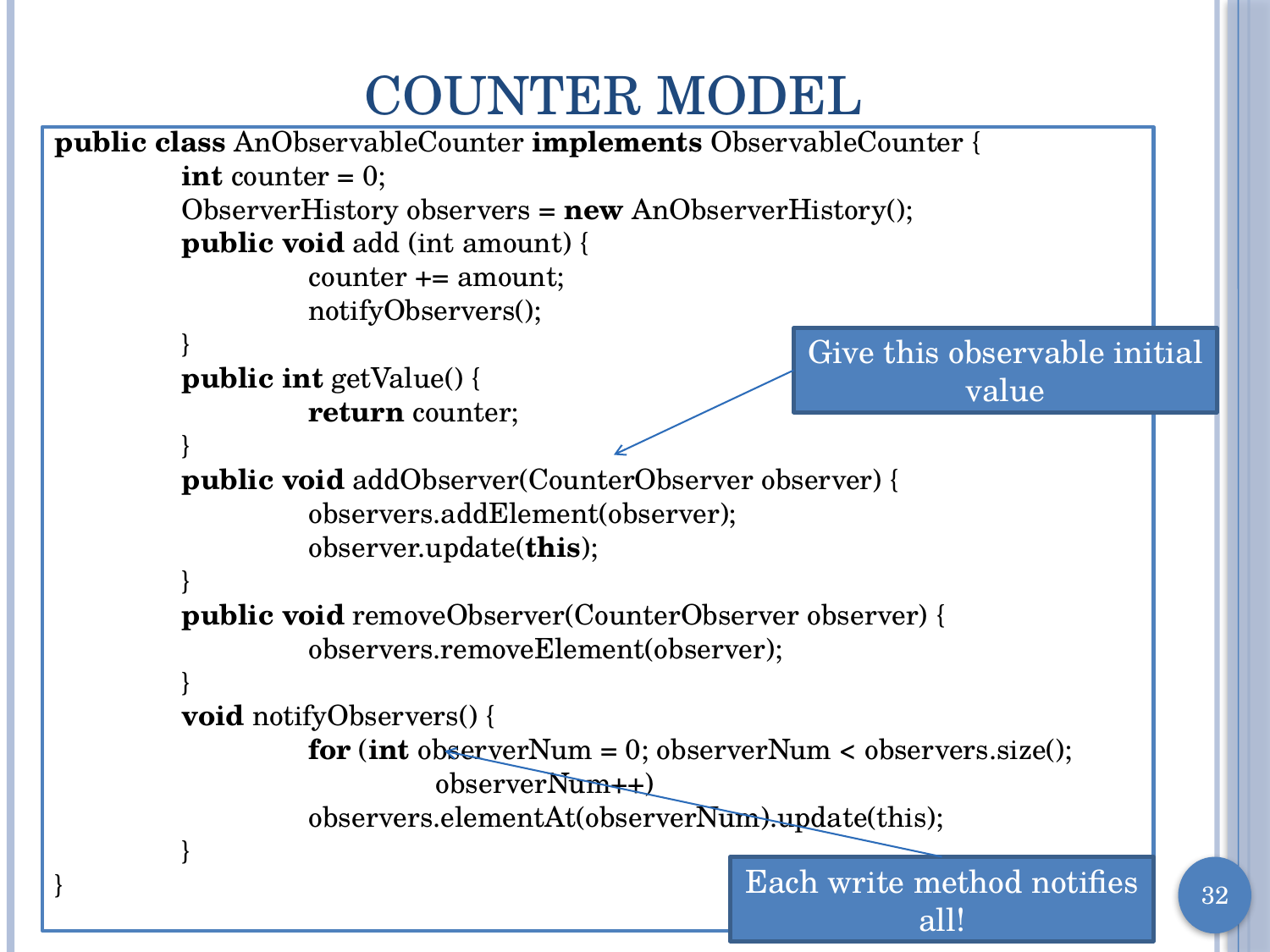

# Counter Model
public class AnObservableCounter implements ObservableCounter {
	int counter = 0;
	ObserverHistory observers = new AnObserverHistory();
	public void add (int amount) {
		counter += amount;
		notifyObservers();
	}
	public int getValue() {
		return counter;
	}
	public void addObserver(CounterObserver observer) {
		observers.addElement(observer);
		observer.update(this);
	}
	public void removeObserver(CounterObserver observer) {
		observers.removeElement(observer);
	}
	void notifyObservers() {
		for (int observerNum = 0; observerNum < observers.size();
			observerNum++)
		observers.elementAt(observerNum).update(this);
	}
}

Give this observable initial value
Each write method notifies all!